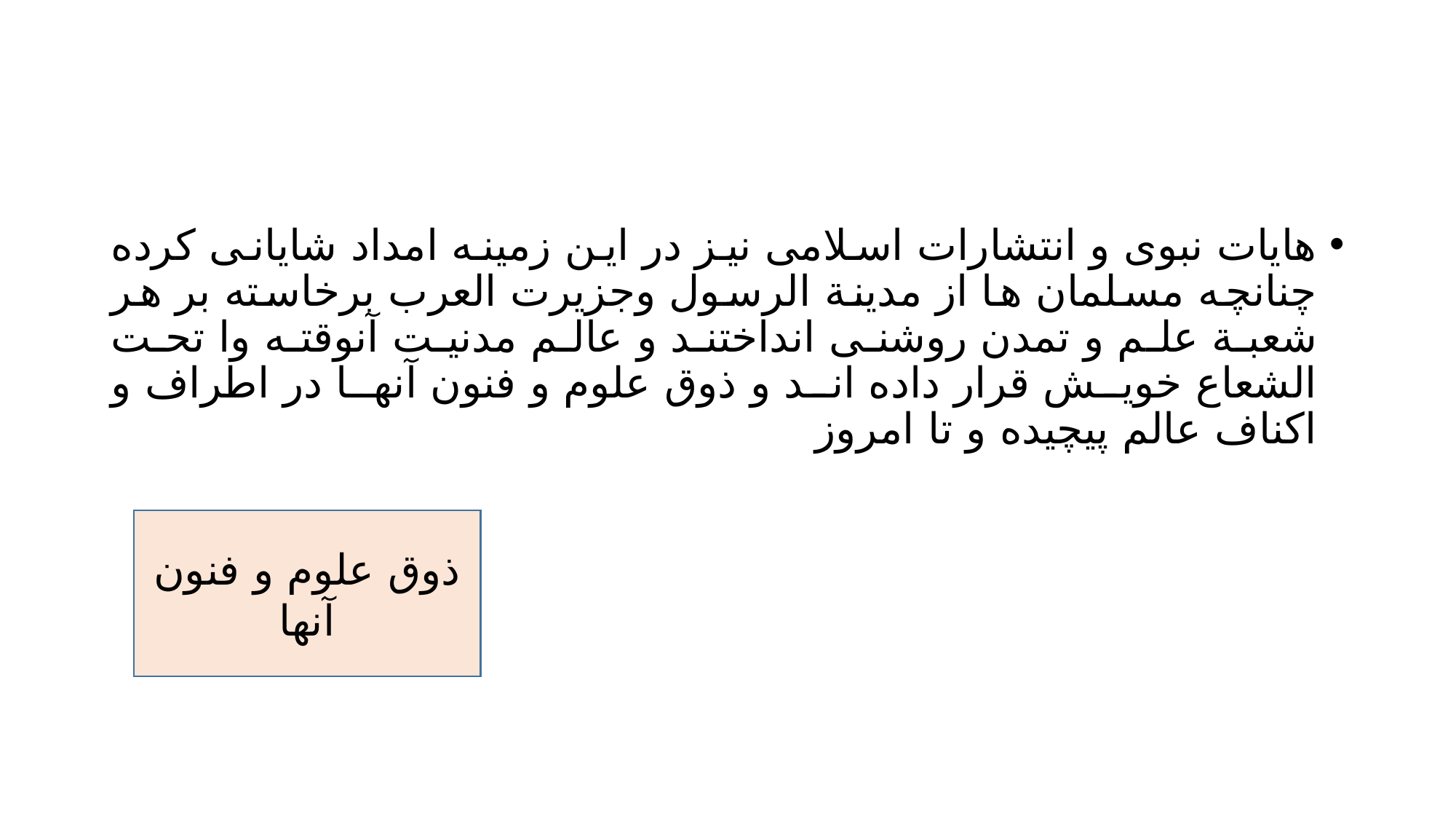

#
هايات نبوی و انتشارات اسلامی نیز در این زمینه امداد شایانی کرده چنانچه مسلمان ها از مدينة الرسول وجزيرت العرب برخاسته بر هر شعبة علم و تمدن روشنی انداختند و عالم مدنیت آنوقته وا تحت الشعاع خویش قرار داده اند و ذوق علوم و فنون آنها در اطراف و اکناف عالم پیچیده و تا امروز
ذوق علوم و فنون آنها